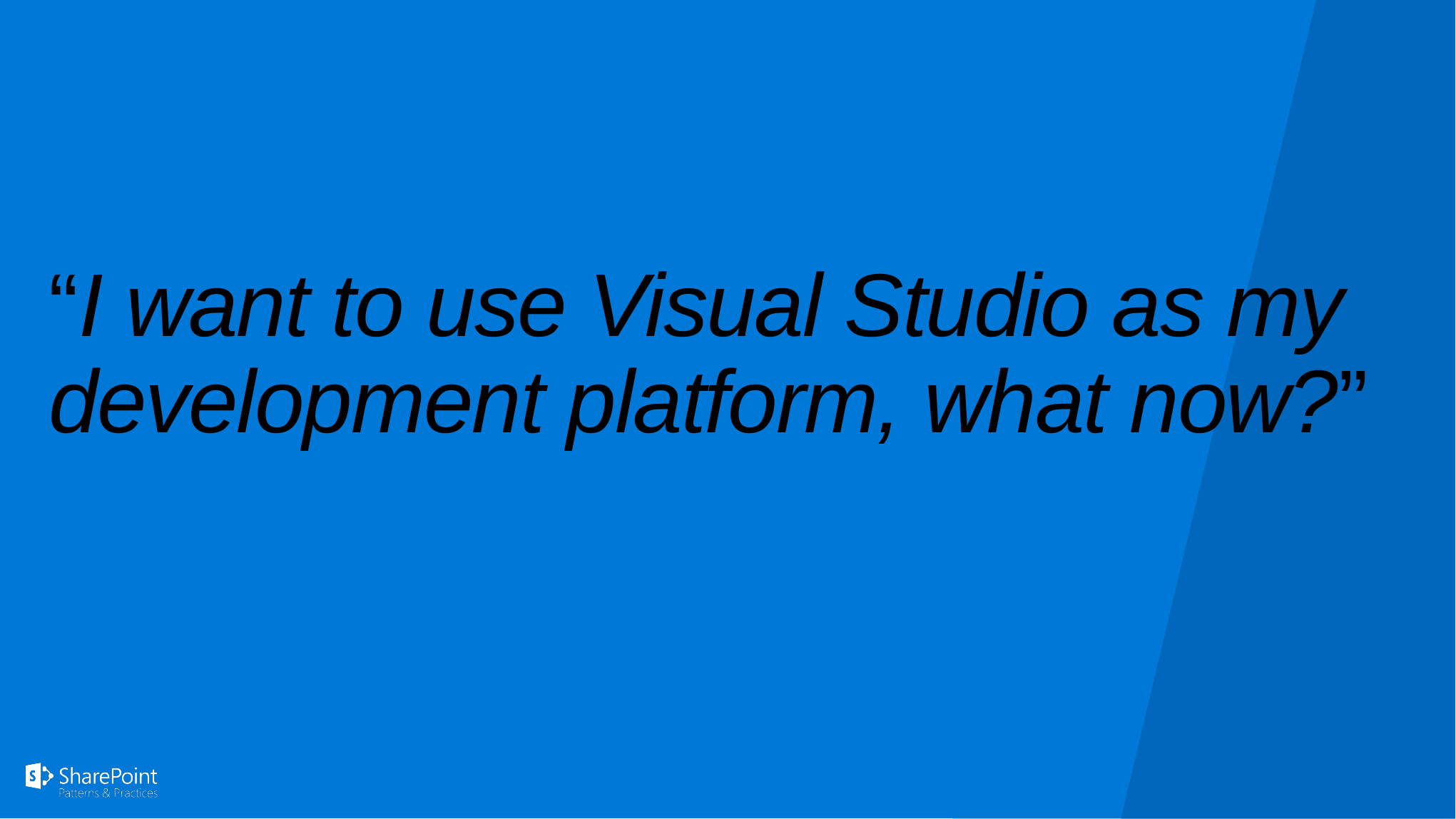

# “I want to use Visual Studio as my development platform, what now?”